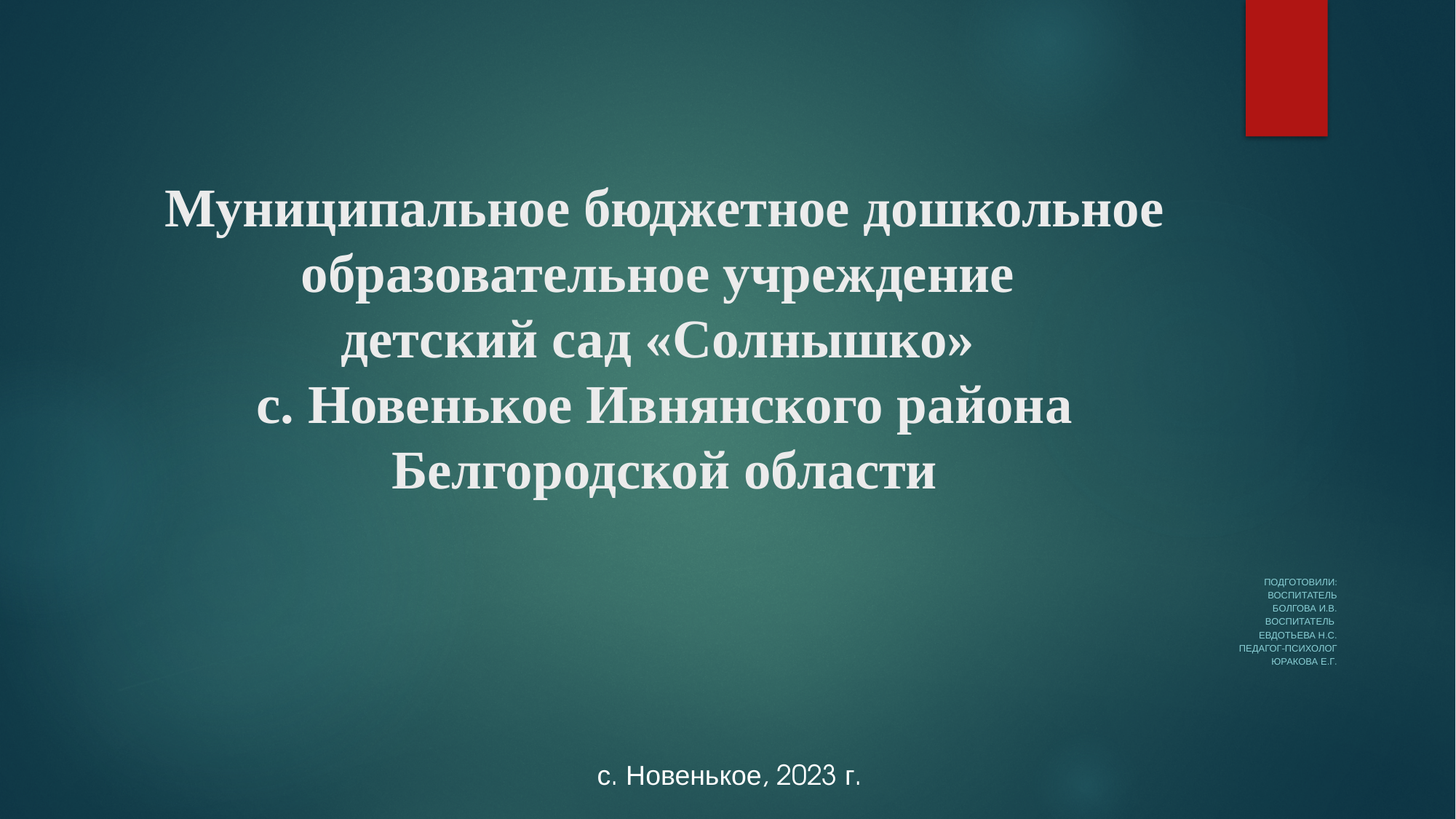

# Муниципальное бюджетное дошкольное образовательное учреждение детский сад «Солнышко» с. Новенькое Ивнянского района Белгородской области
Подготовили:
воспитатель
Болгова И.В.
Воспитатель
Евдотьева Н.С.
Педагог-психолог
Юракова Е.Г.

с. Новенькое, 2023 г.